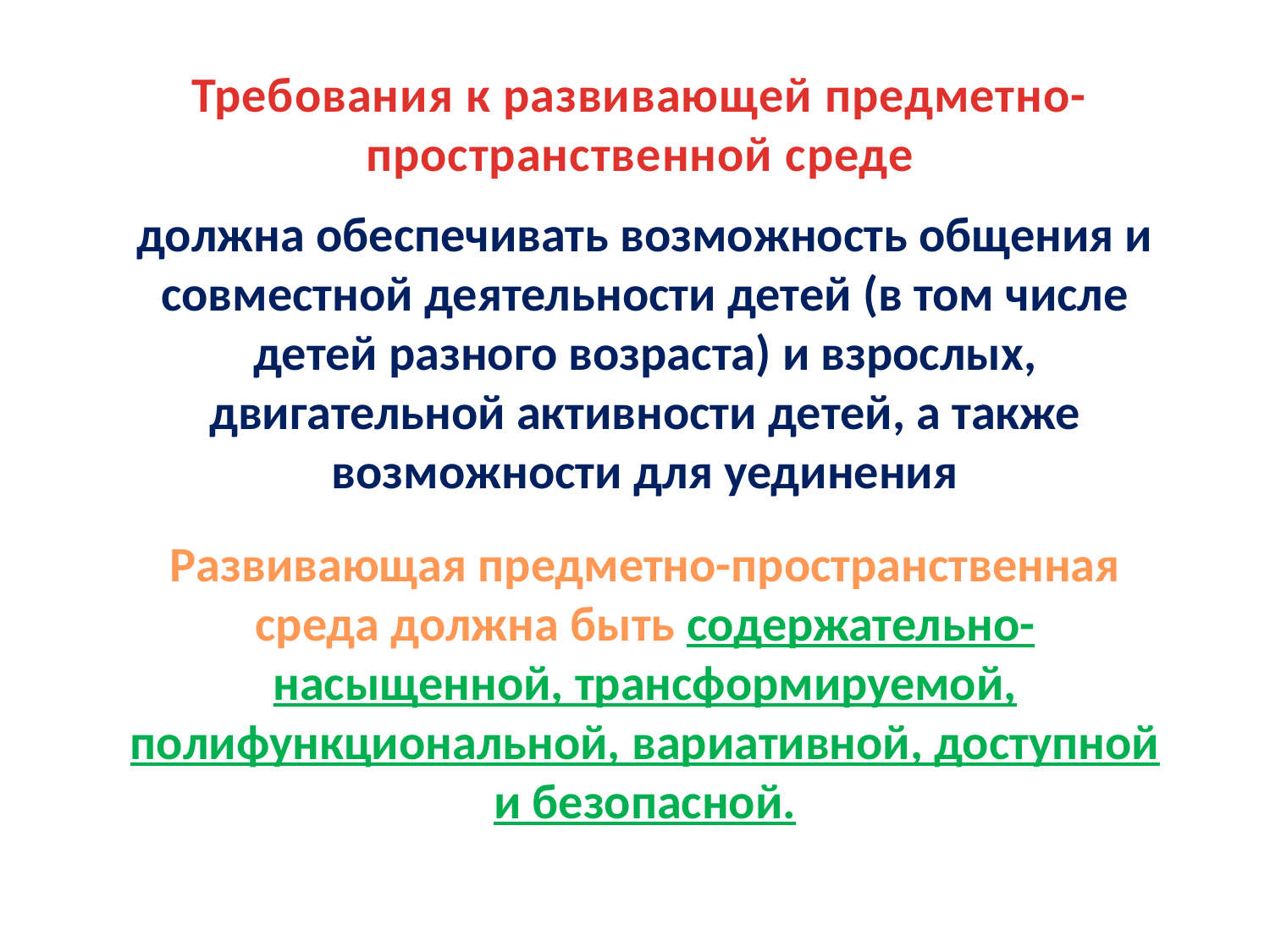

Требования к развивающей предметно-пространственной среде
должна обеспечивать возможность общения и совместной деятельности детей (в том числе детей разного возраста) и взрослых, двигательной активности детей, а также возможности для уединения
Развивающая предметно-пространственная среда должна быть содержательно-насыщенной, трансформируемой, полифункциональной, вариативной, доступной и безопасной.